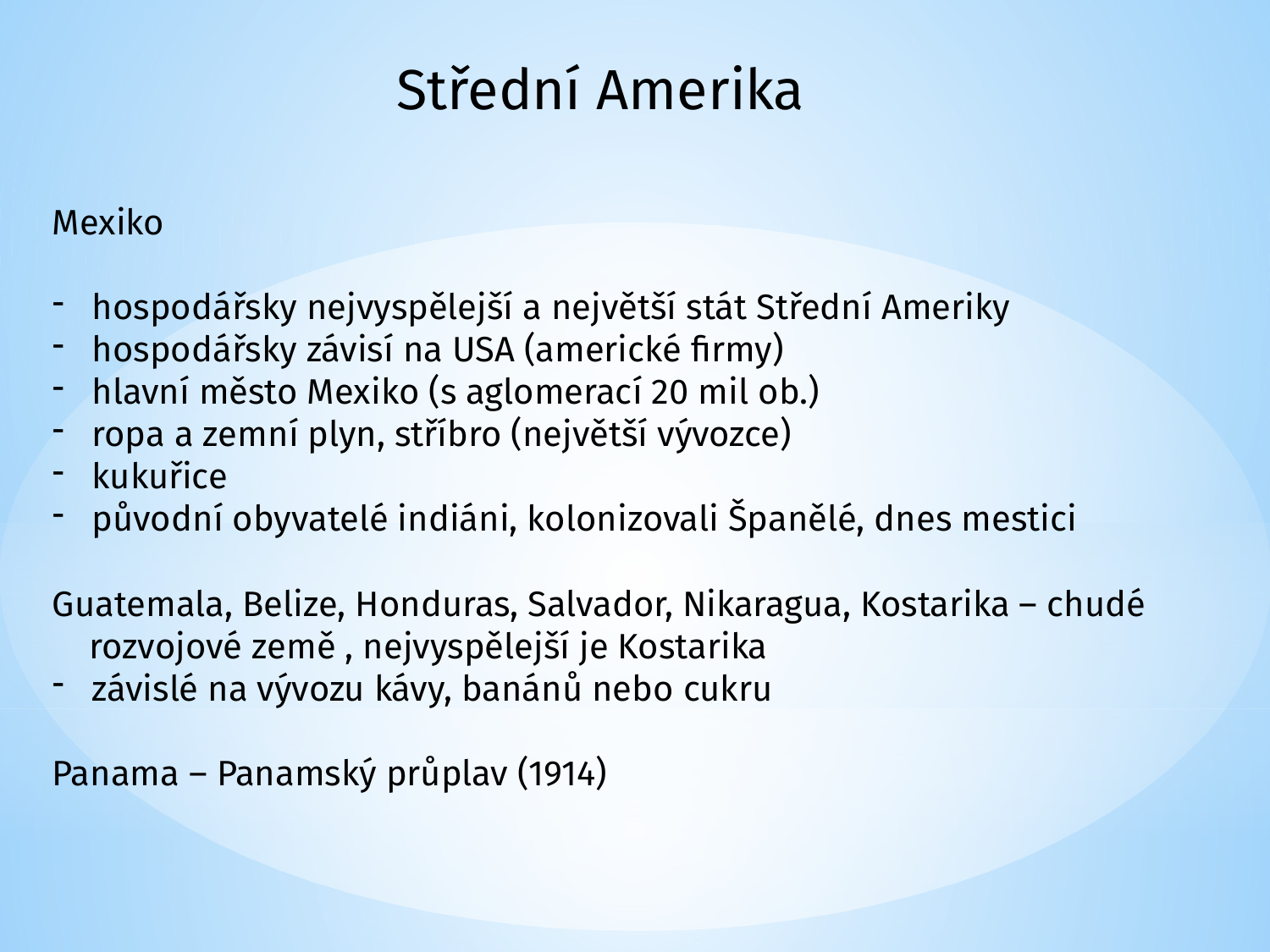

Střední Amerika
Mexiko

hospodářsky nejvyspělejší a největší stát Střední Ameriky
hospodářsky závisí na USA (americké firmy)
hlavní město Mexiko (s aglomerací 20 mil ob.)
ropa a zemní plyn, stříbro (největší vývozce)
kukuřice
původní obyvatelé indiáni, kolonizovali Španělé, dnes mestici

Guatemala, Belize, Honduras, Salvador, Nikaragua, Kostarika – chudé
    rozvojové země , nejvyspělejší je Kostarika
závislé na vývozu kávy, banánů nebo cukru

Panama – Panamský průplav (1914)